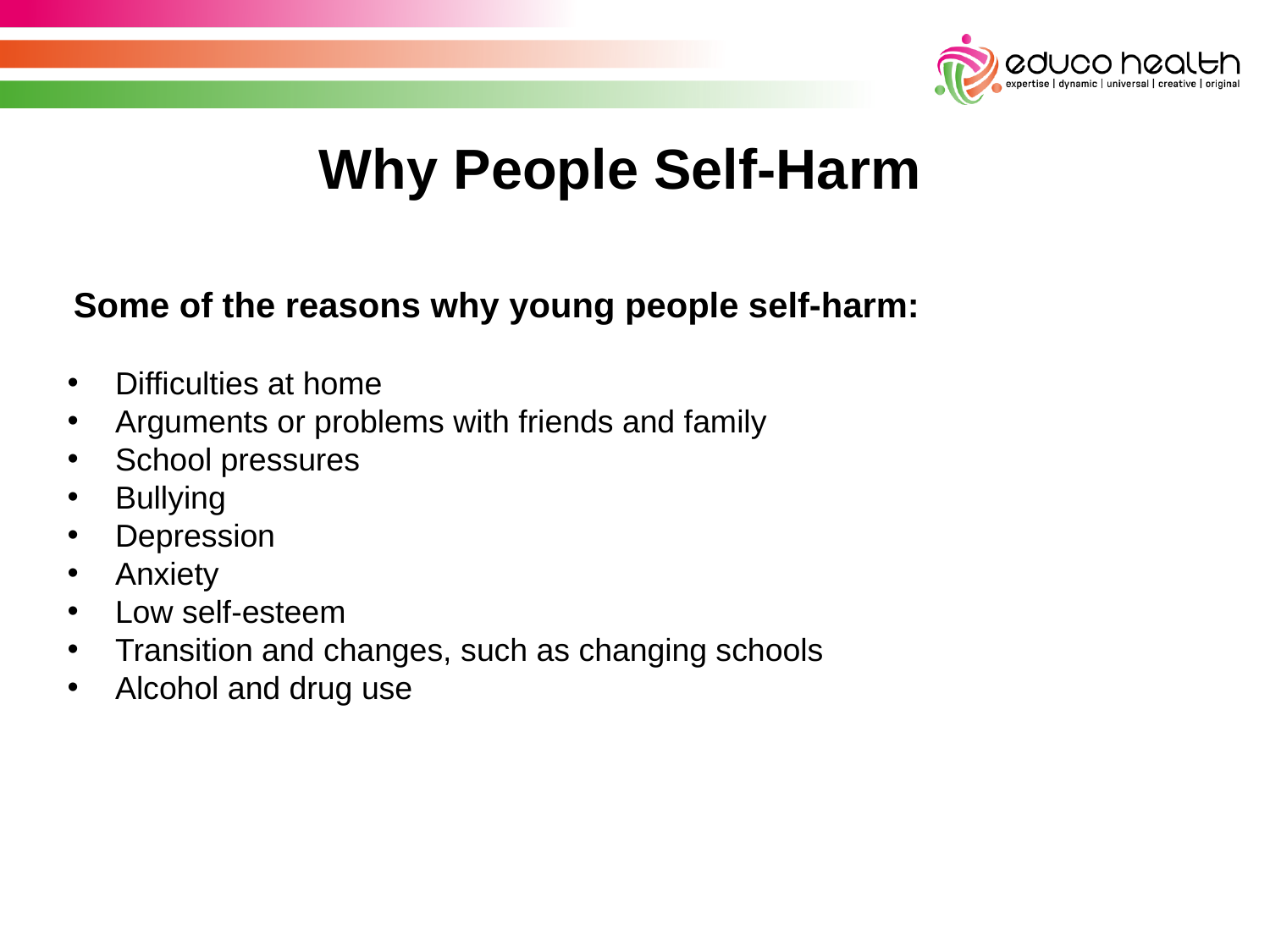

Why People Self-Harm

Some of the reasons why young people self-harm:

Difficulties at home
Arguments or problems with friends and family
School pressures
Bullying
Depression
Anxiety
Low self-esteem
Transition and changes, such as changing schools
Alcohol and drug use